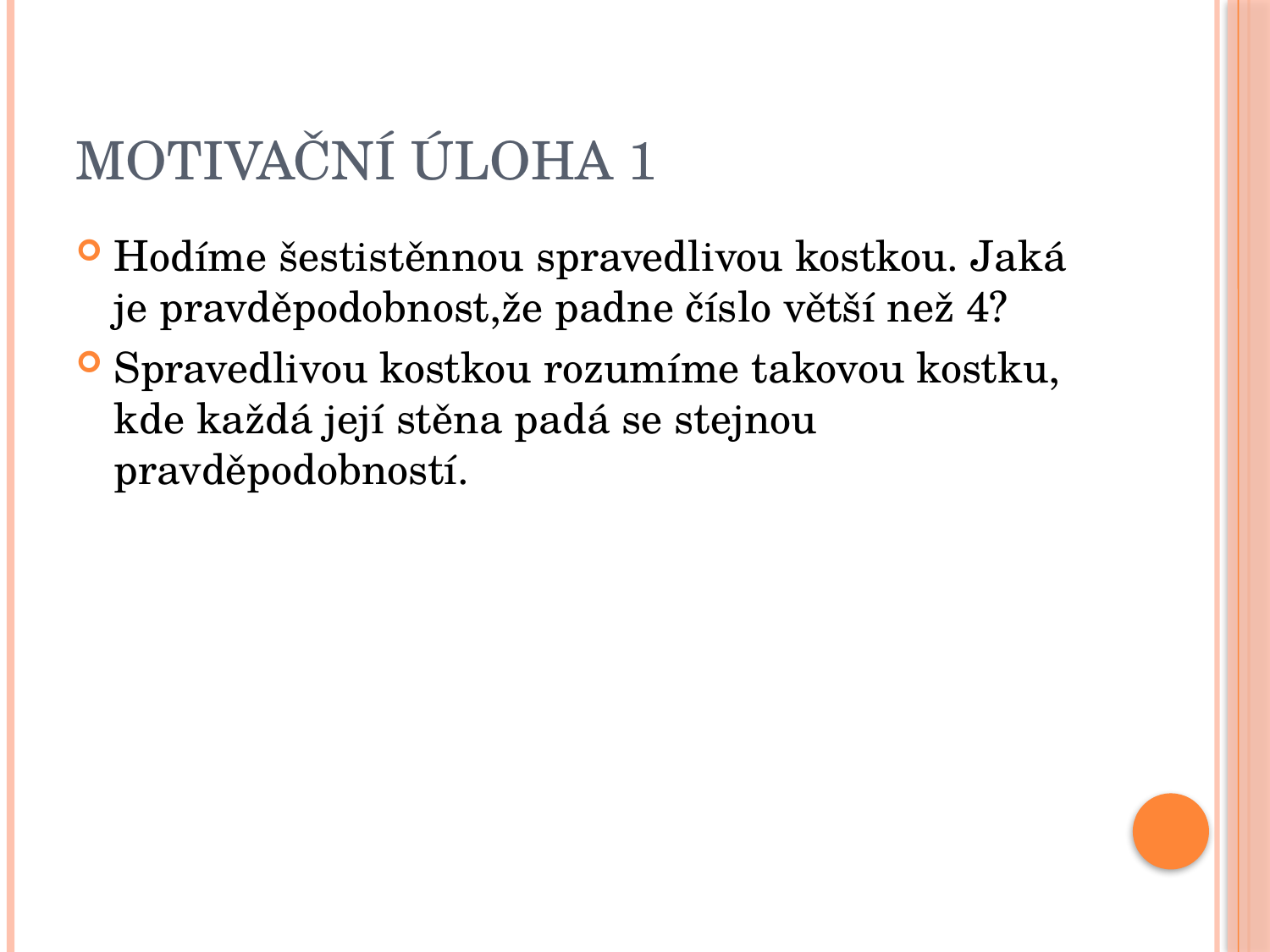

# Motivační úloha 1
Hodíme šestistěnnou spravedlivou kostkou. Jaká je pravděpodobnost,že padne číslo větší než 4?
Spravedlivou kostkou rozumíme takovou kostku, kde každá její stěna padá se stejnou pravděpodobností.